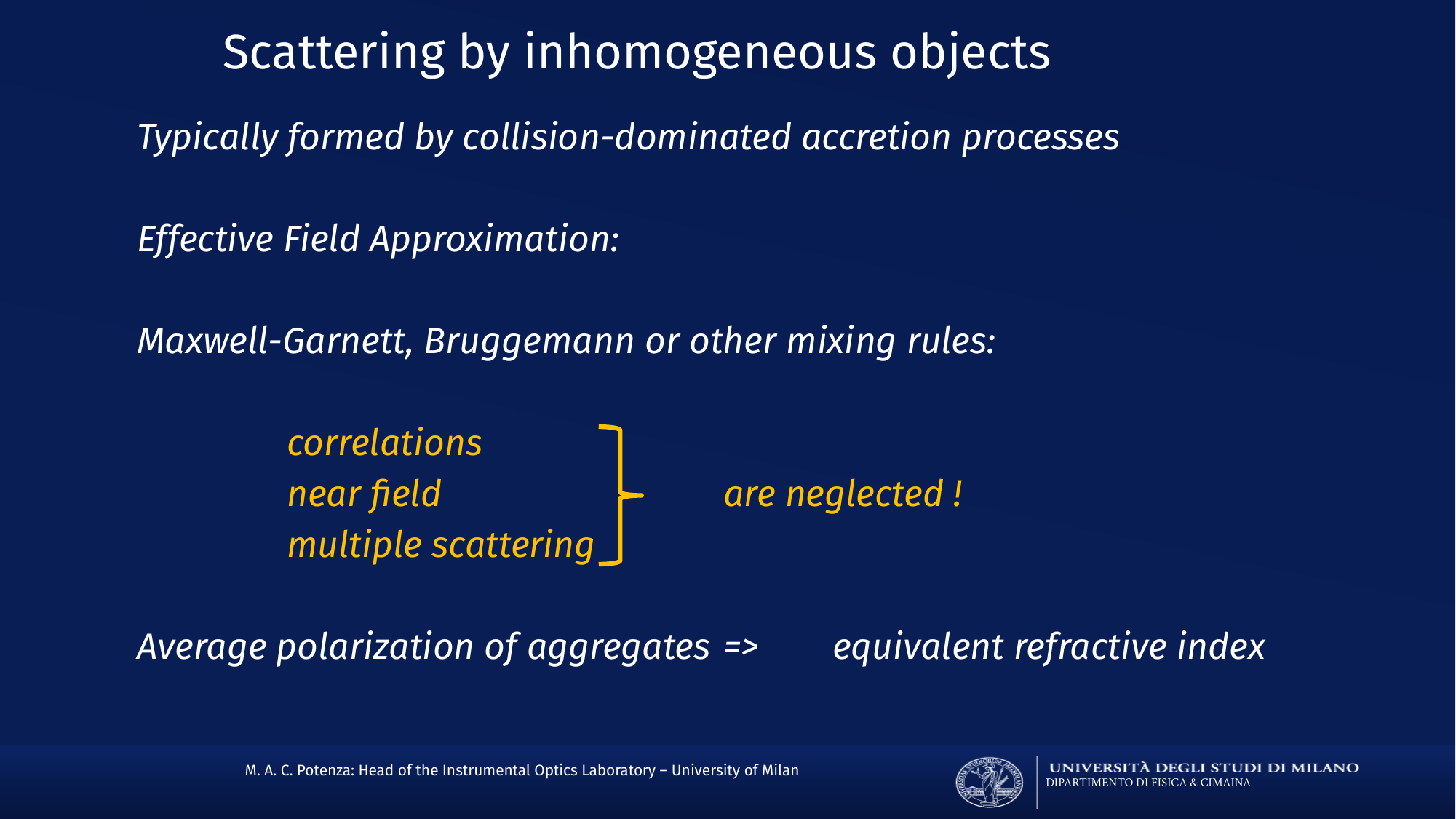

Scattering by inhomogeneous objects
Typically formed by collision-dominated accretion processes

Effective Field Approximation:

Maxwell-Garnett, Bruggemann or other mixing rules:

		correlations
		near field			are neglected !
		multiple scattering

Average polarization of aggregates 	=> 	equivalent refractive index

M. A. C. Potenza: Head of the Instrumental Optics Laboratory – University of Milan
DIPARTIMENTO DI FISICA & CIMAINA